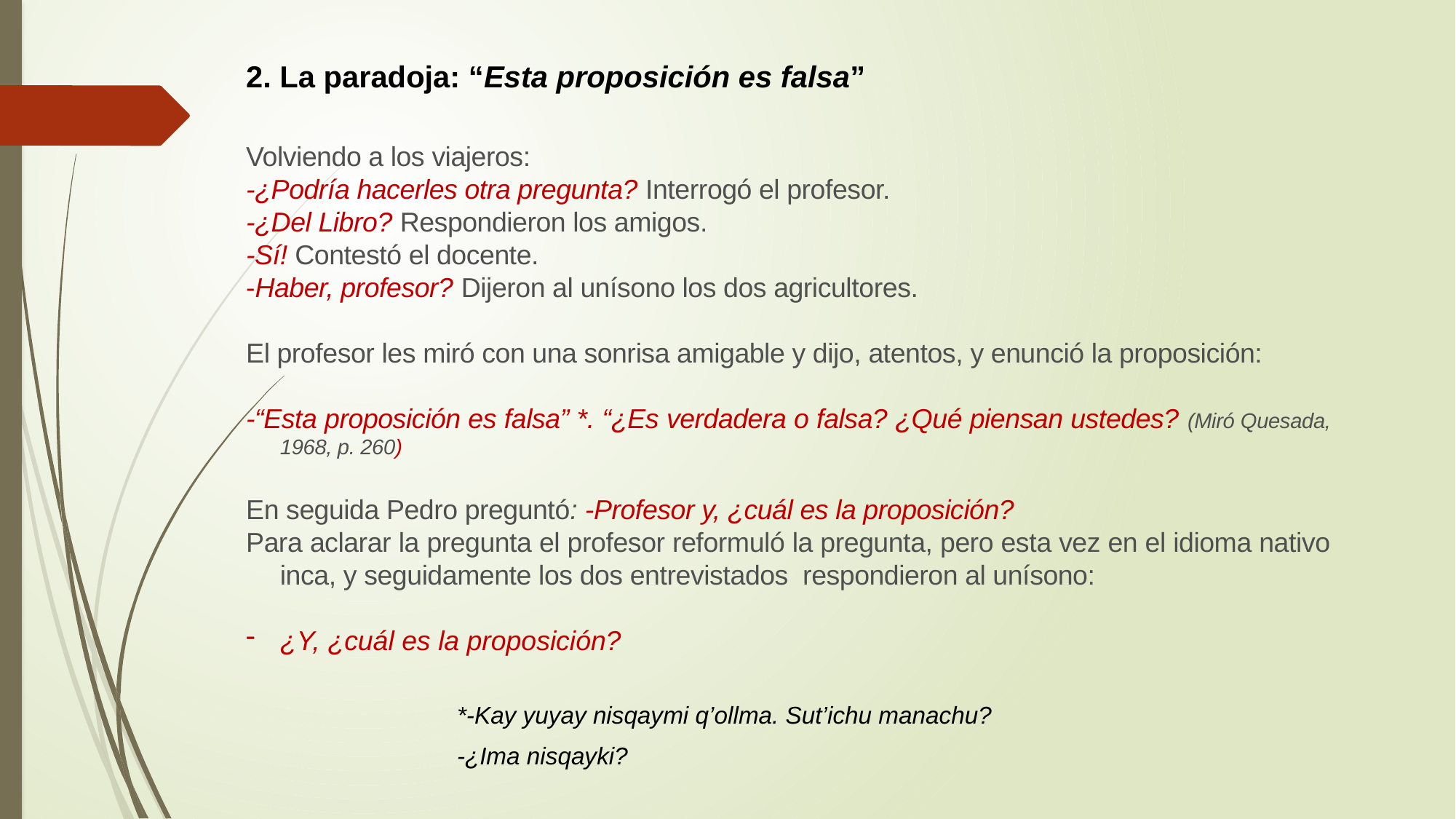

2. La paradoja: “Esta proposición es falsa”

Volviendo a los viajeros:
-¿Podría hacerles otra pregunta? Interrogó el profesor.
-¿Del Libro? Respondieron los amigos.
-Sí! Contestó el docente.
-Haber, profesor? Dijeron al unísono los dos agricultores.

El profesor les miró con una sonrisa amigable y dijo, atentos, y enunció la proposición:

-“Esta proposición es falsa” *. “¿Es verdadera o falsa? ¿Qué piensan ustedes? (Miró Quesada, 1968, p. 260)

En seguida Pedro preguntó: -Profesor y, ¿cuál es la proposición?
Para aclarar la pregunta el profesor reformuló la pregunta, pero esta vez en el idioma nativo inca, y seguidamente los dos entrevistados  respondieron al unísono:

¿Y, ¿cuál es la proposición?
*-Kay yuyay nisqaymi q’ollma. Sut’ichu manachu?
-¿Ima nisqayki?